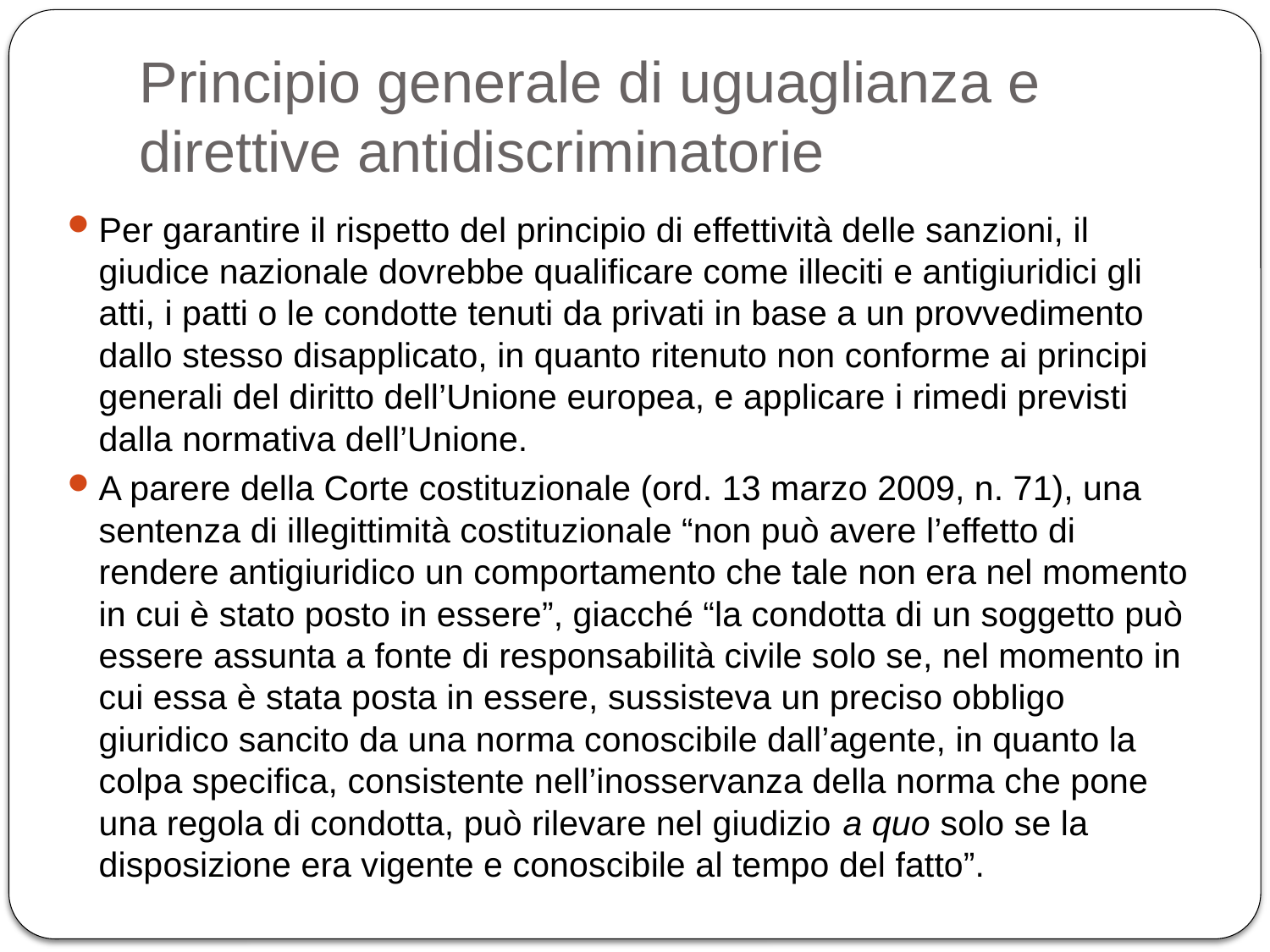

# Principio generale di uguaglianza e direttive antidiscriminatorie
Per garantire il rispetto del principio di effettività delle sanzioni, il giudice nazionale dovrebbe qualificare come illeciti e antigiuridici gli atti, i patti o le condotte tenuti da privati in base a un provvedimento dallo stesso disapplicato, in quanto ritenuto non conforme ai principi generali del diritto dell’Unione europea, e applicare i rimedi previsti dalla normativa dell’Unione.
A parere della Corte costituzionale (ord. 13 marzo 2009, n. 71), una sentenza di illegittimità costituzionale “non può avere l’effetto di rendere antigiuridico un comportamento che tale non era nel momento in cui è stato posto in essere”, giacché “la condotta di un soggetto può essere assunta a fonte di responsabilità civile solo se, nel momento in cui essa è stata posta in essere, sussisteva un preciso obbligo giuridico sancito da una norma conoscibile dall’agente, in quanto la colpa specifica, consistente nell’inosservanza della norma che pone una regola di condotta, può rilevare nel giudizio a quo solo se la disposizione era vigente e conoscibile al tempo del fatto”.